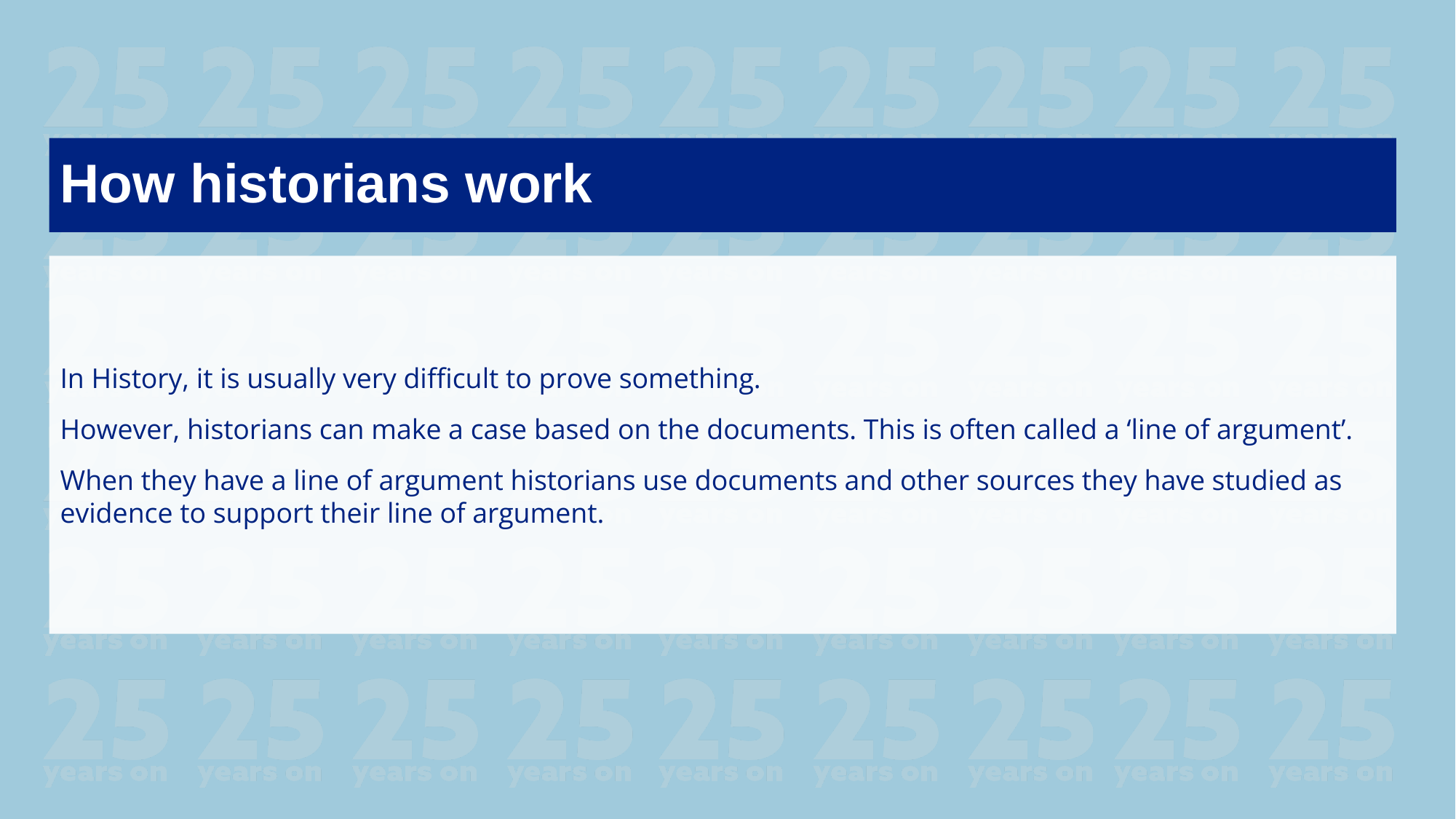

How historians work
In History, it is usually very difficult to prove something.
However, historians can make a case based on the documents. This is often called a ‘line of argument’.
When they have a line of argument historians use documents and other sources they have studied as evidence to support their line of argument.